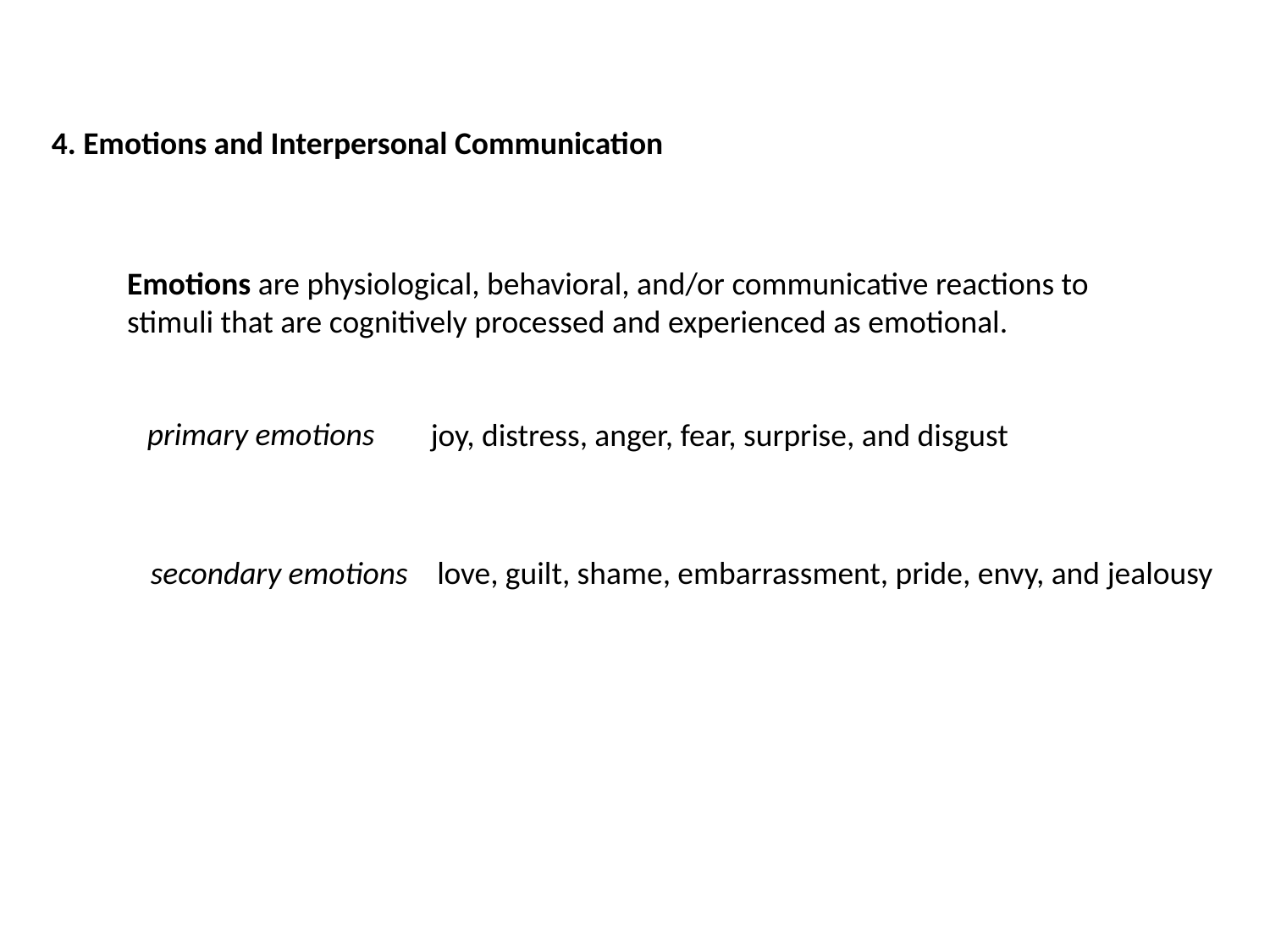

4. Emotions and Interpersonal Communication
Emotions are physiological, behavioral, and/or communicative reactions to stimuli that are cognitively processed and experienced as emotional.
primary emotions
joy, distress, anger, fear, surprise, and disgust
secondary emotions
love, guilt, shame, embarrassment, pride, envy, and jealousy